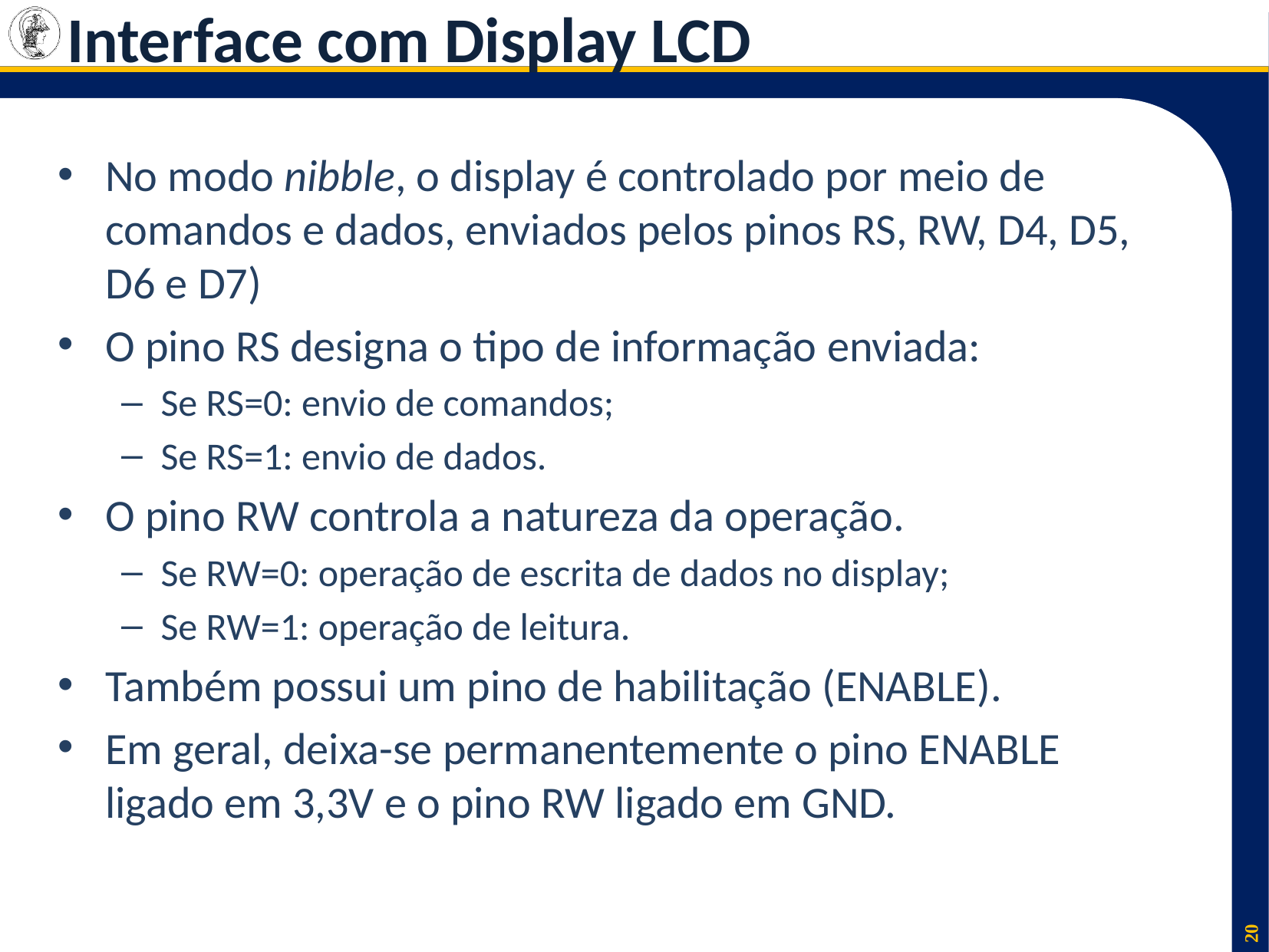

Interface com Display LCD
No modo nibble, o display é controlado por meio de comandos e dados, enviados pelos pinos RS, RW, D4, D5, D6 e D7)
O pino RS designa o tipo de informação enviada:
Se RS=0: envio de comandos;
Se RS=1: envio de dados.
O pino RW controla a natureza da operação.
Se RW=0: operação de escrita de dados no display;
Se RW=1: operação de leitura.
Também possui um pino de habilitação (ENABLE).
Em geral, deixa-se permanentemente o pino ENABLE ligado em 3,3V e o pino RW ligado em GND.